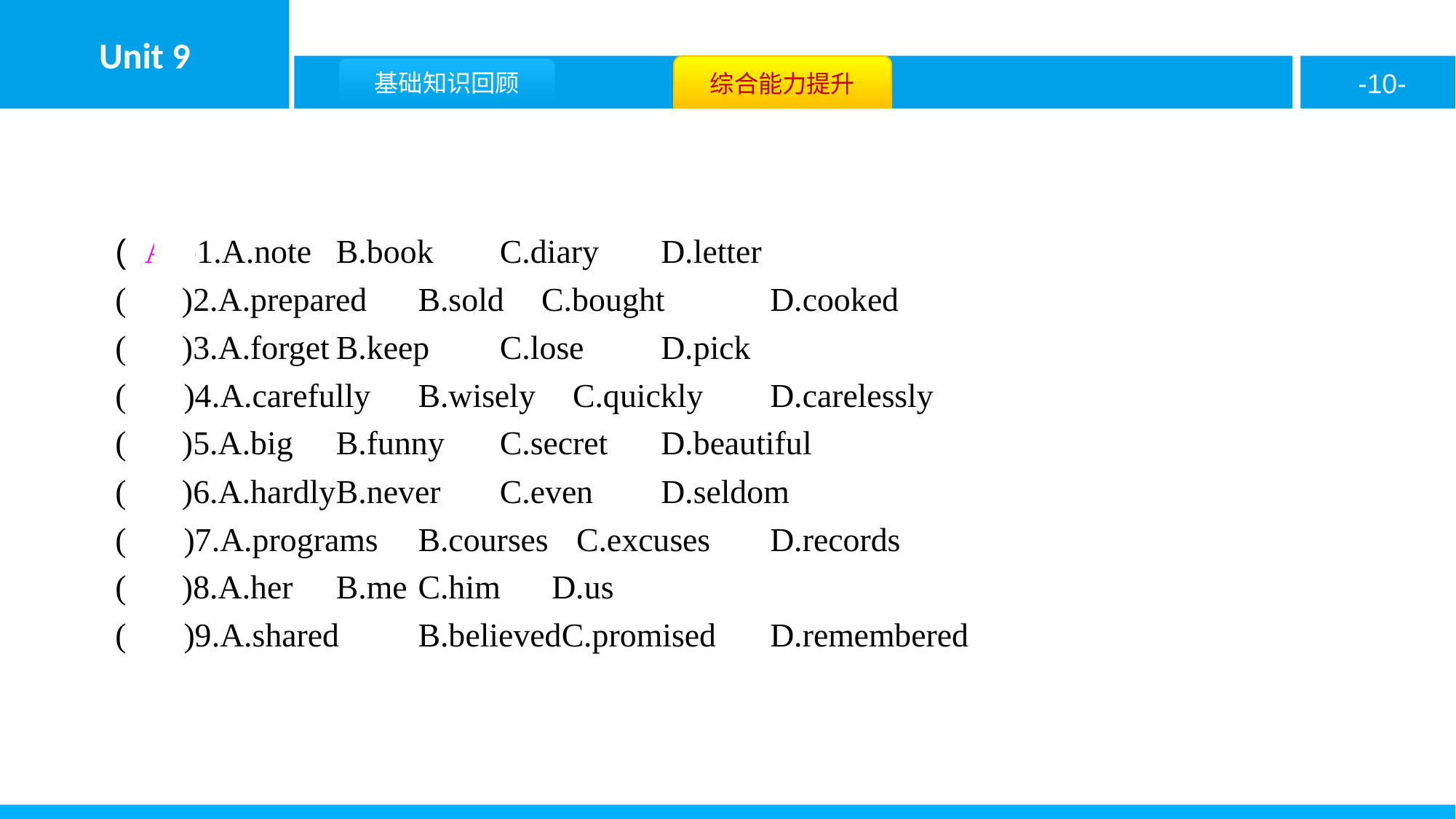

(  A  )1.A.note	B.book	C.diary	D.letter
(  C  )2.A.prepared	B.sold    C.bought	D.cooked
(  B  )3.A.forget	B.keep	C.lose	D.pick
(  A  )4.A.carefully	B.wisely    C.quickly	D.carelessly
(  C  )5.A.big	B.funny	C.secret	D.beautiful
(  C  )6.A.hardly	B.never	C.even	D.seldom
(  D  )7.A.programs	B.courses   C.excuses	D.records
(  B  )8.A.her	B.me	C.him	D.us
(  A  )9.A.shared	B.believedC.promised	D.remembered